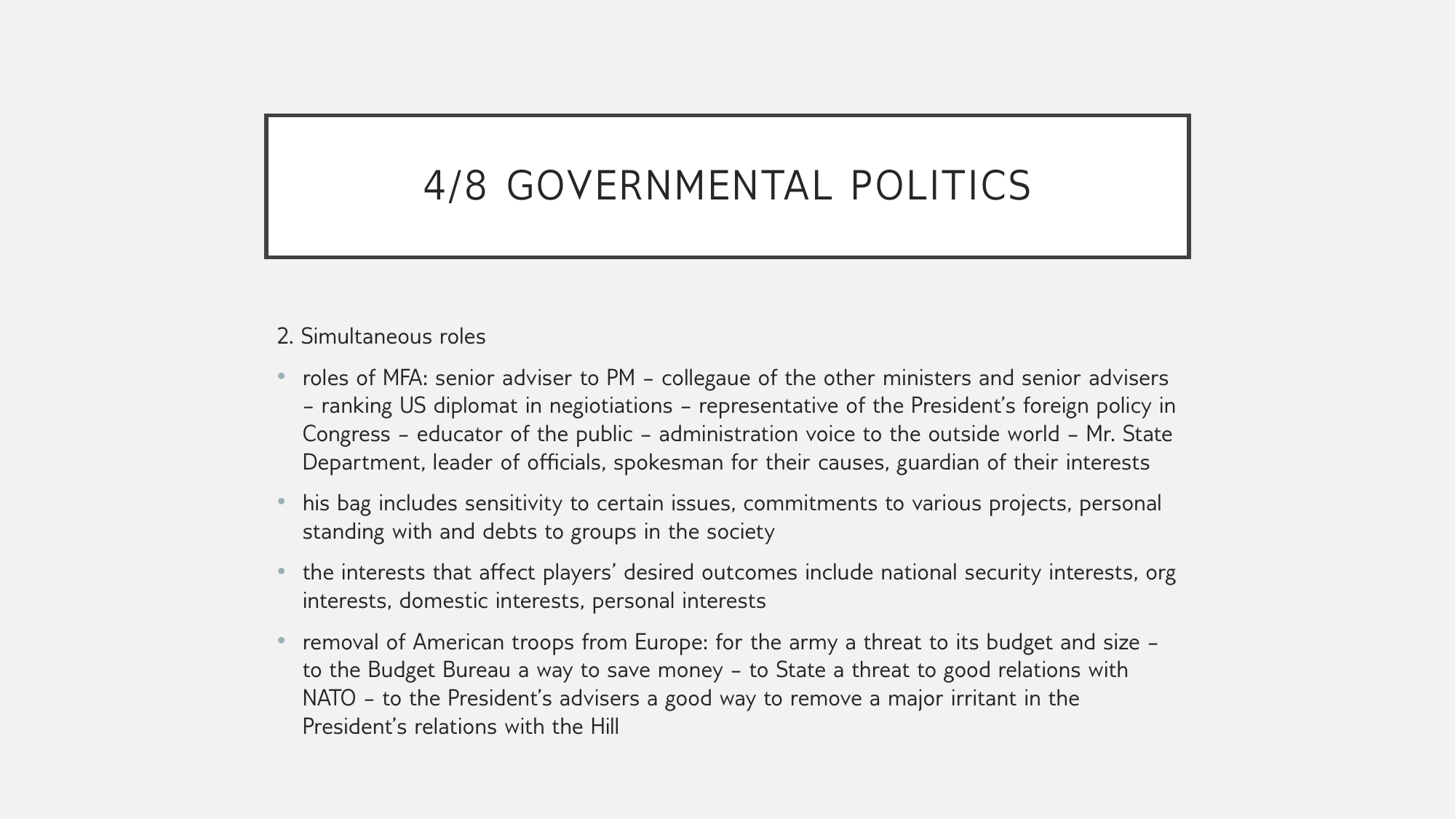

# 4/8 governmental politics
2. Simultaneous roles
roles of MFA: senior adviser to PM – collegaue of the other ministers and senior advisers – ranking US diplomat in negiotiations – representative of the President’s foreign policy in Congress – educator of the public – administration voice to the outside world – Mr. State Department, leader of officials, spokesman for their causes, guardian of their interests
his bag includes sensitivity to certain issues, commitments to various projects, personal standing with and debts to groups in the society
the interests that affect players’ desired outcomes include national security interests, org interests, domestic interests, personal interests
removal of American troops from Europe: for the army a threat to its budget and size – to the Budget Bureau a way to save money – to State a threat to good relations with NATO – to the President’s advisers a good way to remove a major irritant in the President’s relations with the Hill